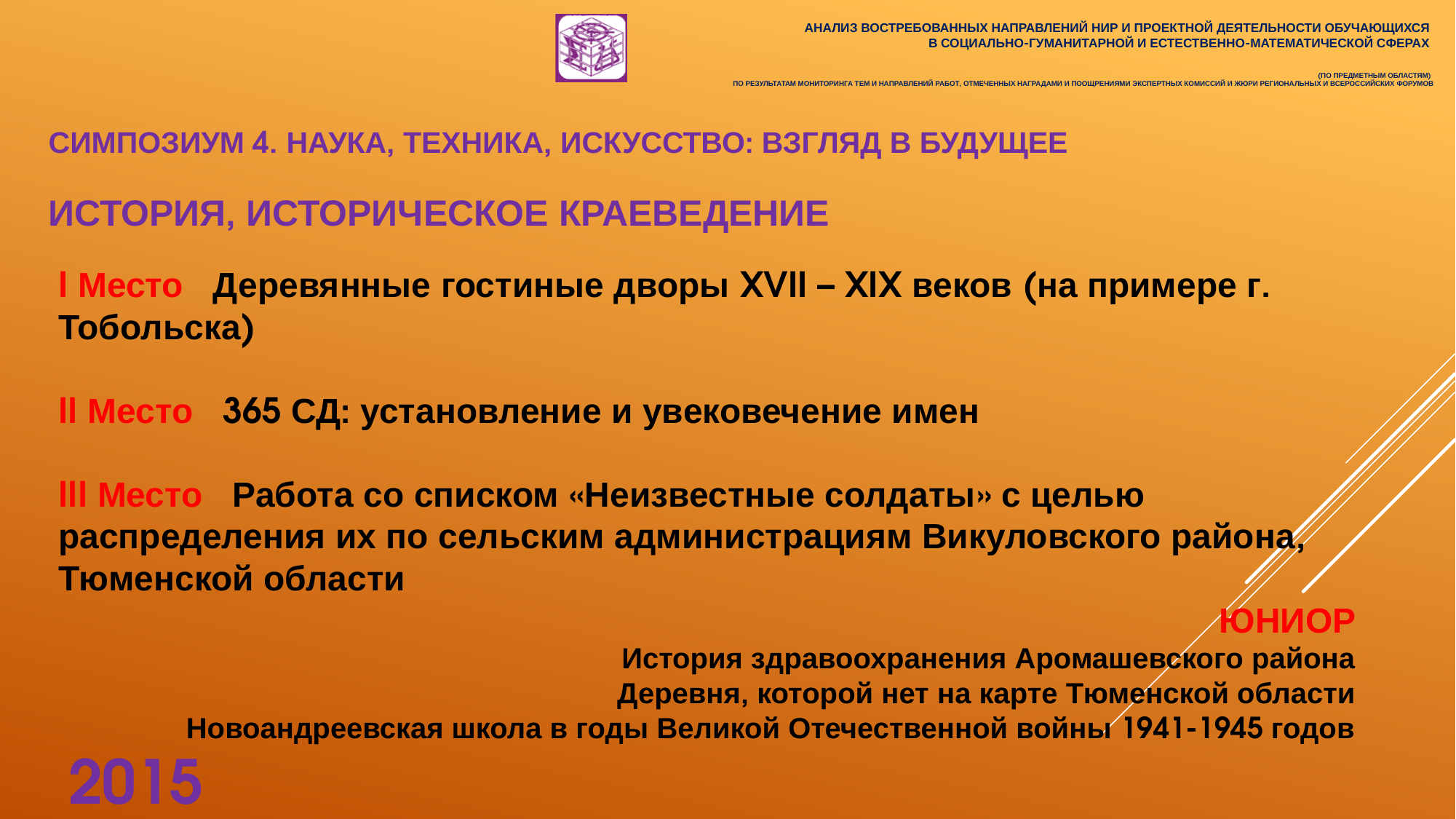

Анализ востребованных направлений нир и проектной деятельности обучающихся
в социально-гуманитарной и естественно-математической сферах
(по предметным областям)
по результатам мониторинга тем и направлений работ, отмеченных наградами и поощрениями экспертных комиссий и жюри региональных и всероссийских форумов
# СИМПОЗИУМ 4. НАУКА, ТЕХНИКА, ИСКУССТВО: ВЗГЛЯД В БУДУЩЕЕ
ИСТОРИЯ, ИСТОРИЧЕСКОЕ КРАЕВЕДЕНИЕ

I Место   Деревянные гостиные дворы XVII – XIX веков (на примере г. Тобольска)

II Место   365 СД: установление и увековечение имен

III Место   Работа со списком «Неизвестные солдаты» с целью распределения их по сельским администрациям Викуловского района, Тюменской области
ЮНИОР
История здравоохранения Аромашевского района
Деревня, которой нет на карте Тюменской области
Новоандреевская школа в годы Великой Отечественной войны 1941-1945 годов
2015